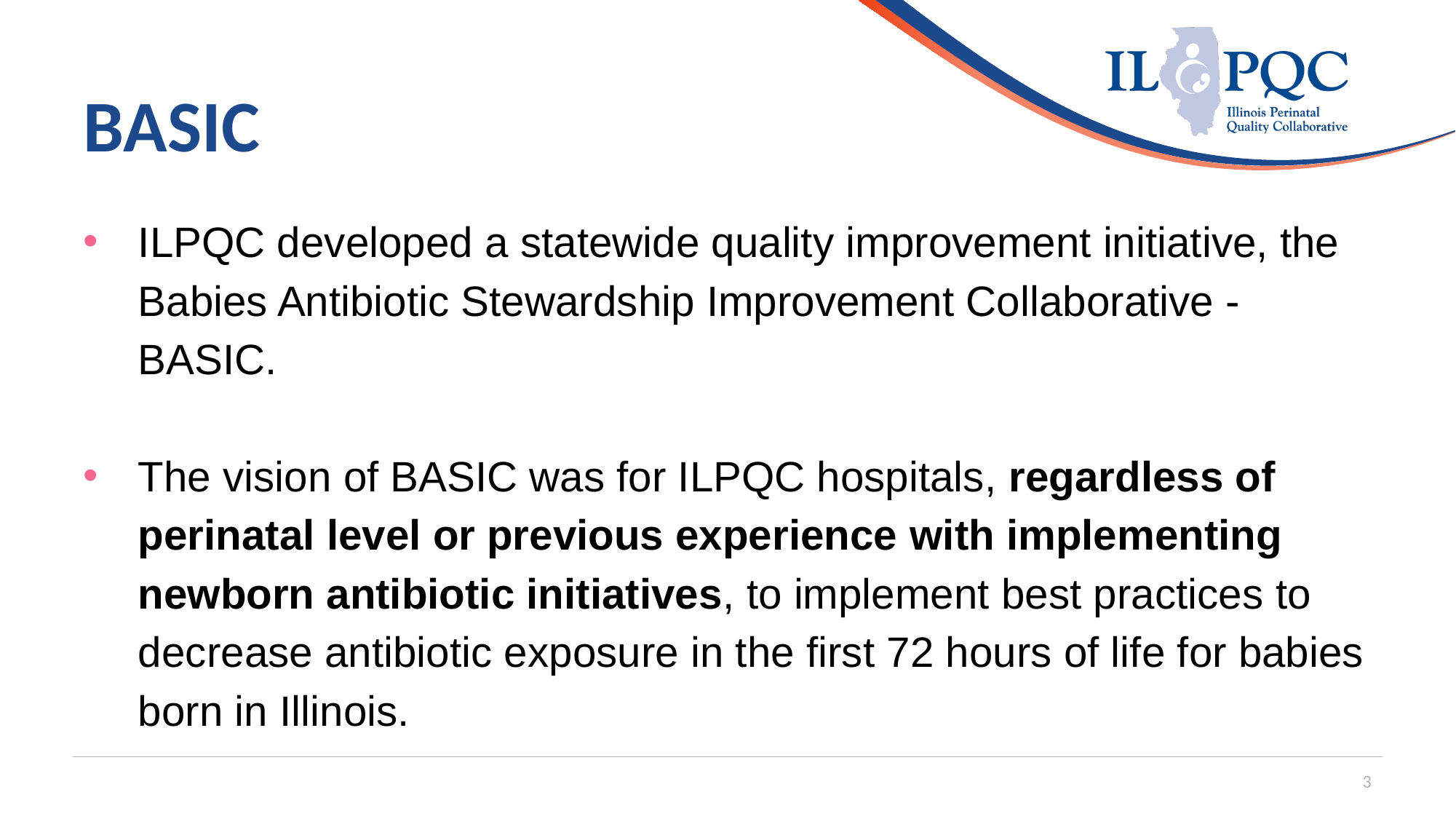

# BASIC
ILPQC developed a statewide quality improvement initiative, the Babies Antibiotic Stewardship Improvement Collaborative - BASIC.

The vision of BASIC was for ILPQC hospitals, regardless of perinatal level or previous experience with implementing newborn antibiotic initiatives, to implement best practices to decrease antibiotic exposure in the first 72 hours of life for babies born in Illinois.

3